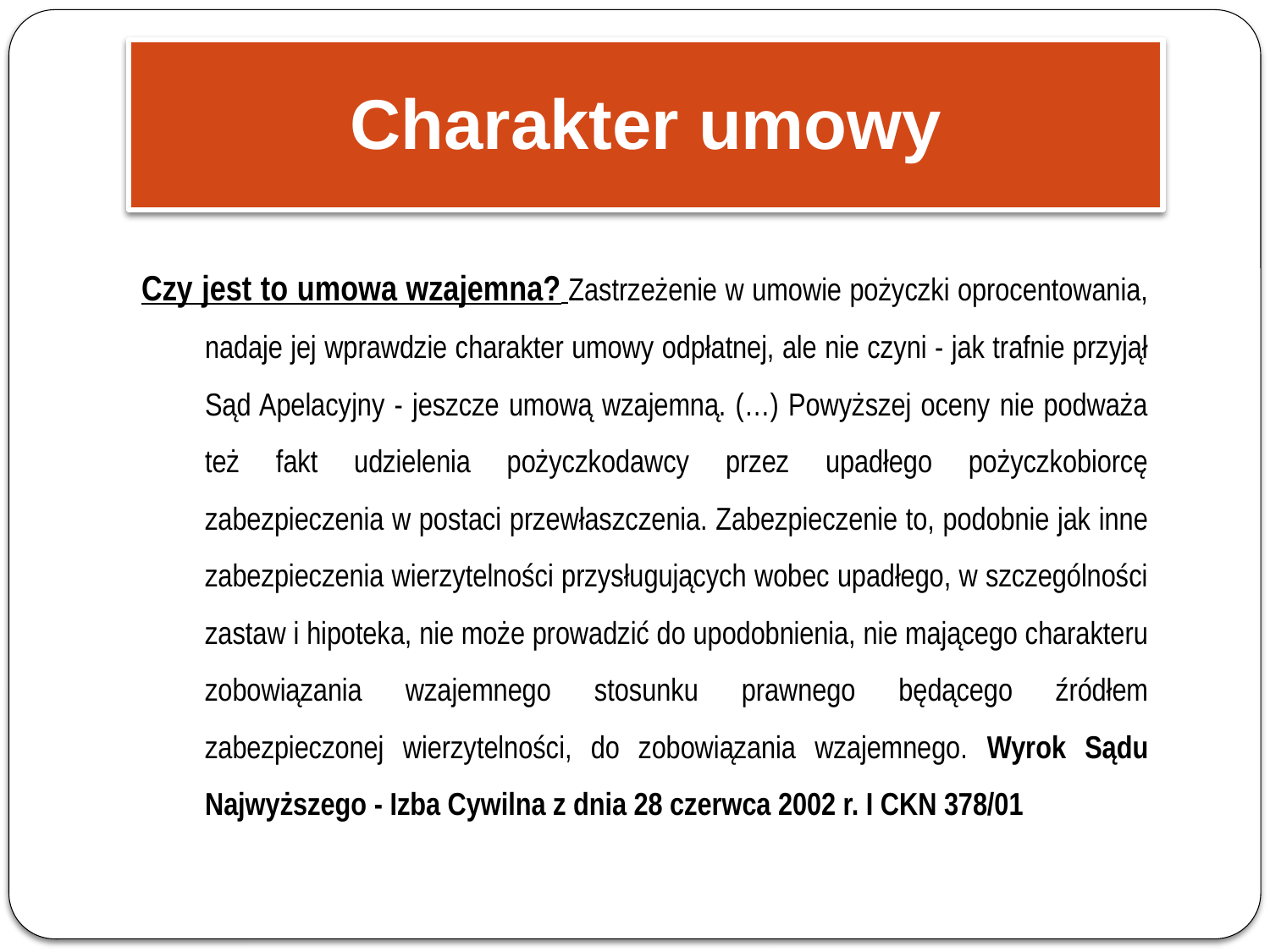

Charakter umowy
Czy jest to umowa wzajemna? Zastrzeżenie w umowie pożyczki oprocentowania, nadaje jej wprawdzie charakter umowy odpłatnej, ale nie czyni - jak trafnie przyjął Sąd Apelacyjny - jeszcze umową wzajemną. (…) Powyższej oceny nie podważa też fakt udzielenia pożyczkodawcy przez upadłego pożyczkobiorcę zabezpieczenia w postaci przewłaszczenia. Zabezpieczenie to, podobnie jak inne zabezpieczenia wierzytelności przysługujących wobec upadłego, w szczególności zastaw i hipoteka, nie może prowadzić do upodobnienia, nie mającego charakteru zobowiązania wzajemnego stosunku prawnego będącego źródłem zabezpieczonej wierzytelności, do zobowiązania wzajemnego. Wyrok Sądu Najwyższego - Izba Cywilna z dnia 28 czerwca 2002 r. I CKN 378/01